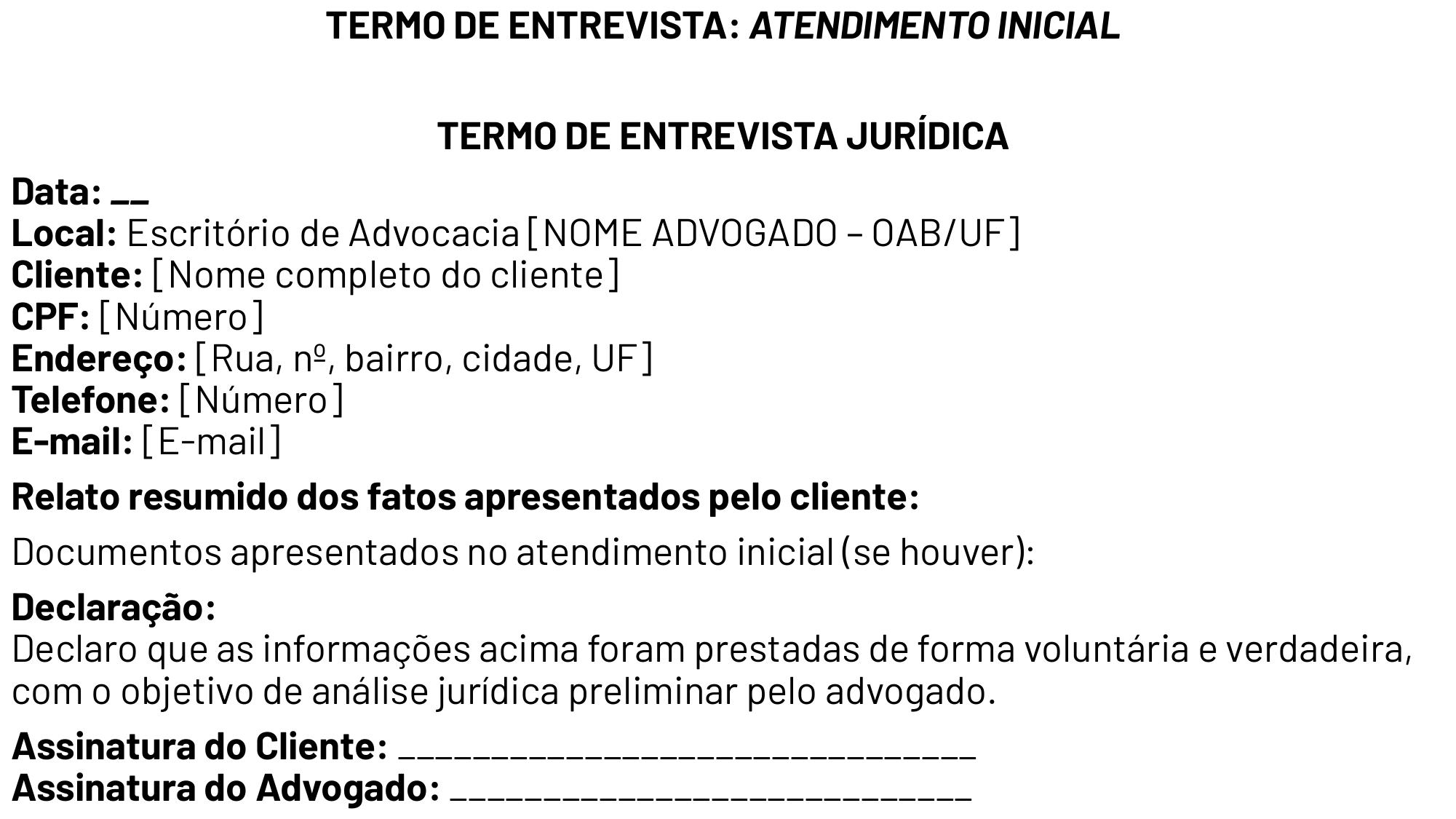

TERMO DE ENTREVISTA: ATENDIMENTO INICIAL

TERMO DE ENTREVISTA JURÍDICA
Data: __
Local: Escritório de Advocacia [NOME ADVOGADO – OAB/UF]
Cliente: [Nome completo do cliente]
CPF: [Número]
Endereço: [Rua, nº, bairro, cidade, UF]
Telefone: [Número]
E-mail: [E-mail]
Relato resumido dos fatos apresentados pelo cliente:
Documentos apresentados no atendimento inicial (se houver):
Declaração:
Declaro que as informações acima foram prestadas de forma voluntária e verdadeira, com o objetivo de análise jurídica preliminar pelo advogado.
Assinatura do Cliente: _______________________________
Assinatura do Advogado: ____________________________